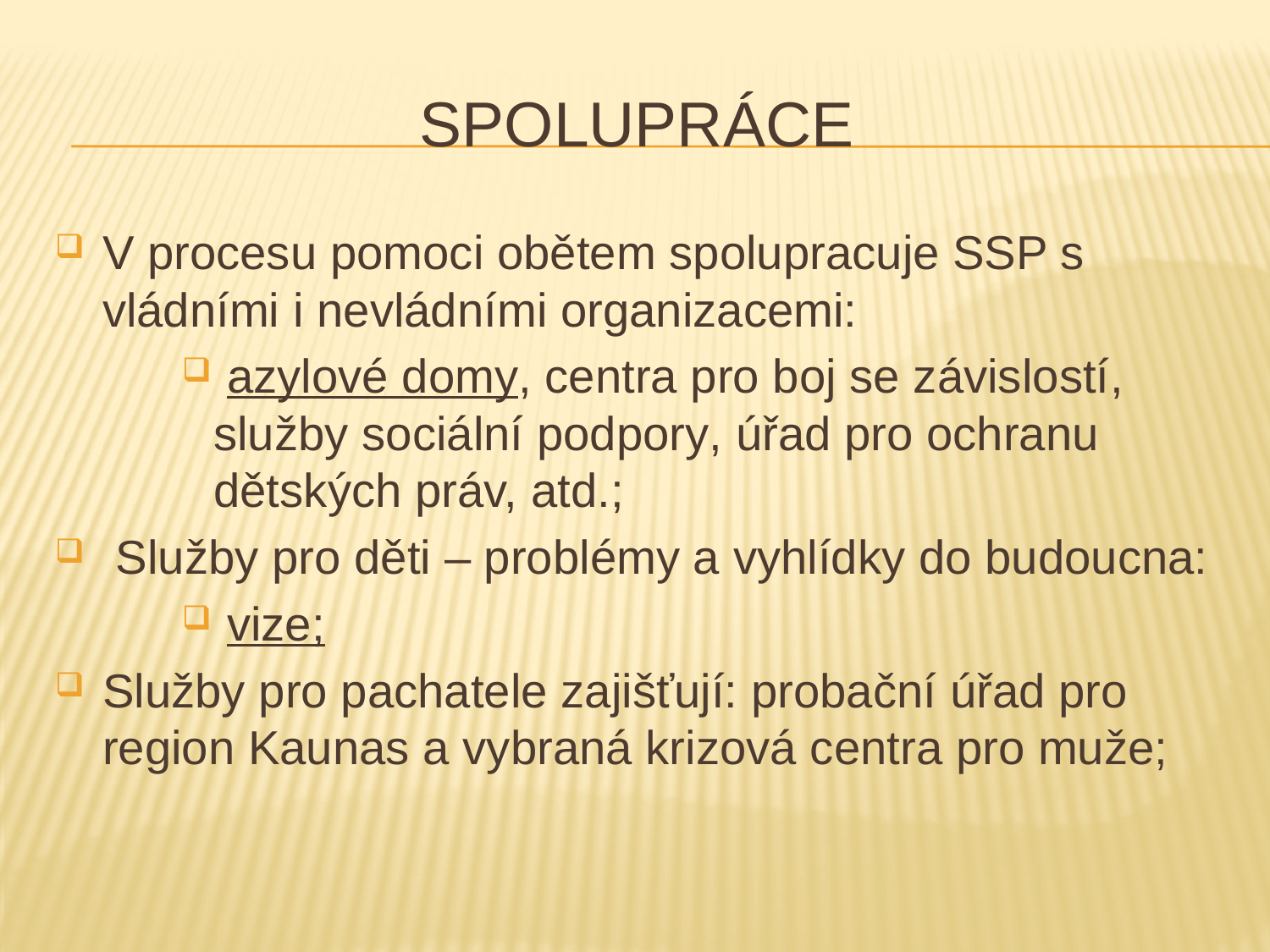

# Spolupráce
V procesu pomoci obětem spolupracuje SSP s vládními i nevládními organizacemi:
 azylové domy, centra pro boj se závislostí, služby sociální podpory, úřad pro ochranu dětských práv, atd.;
 Služby pro děti – problémy a vyhlídky do budoucna:
 vize;
Služby pro pachatele zajišťují: probační úřad pro region Kaunas a vybraná krizová centra pro muže;